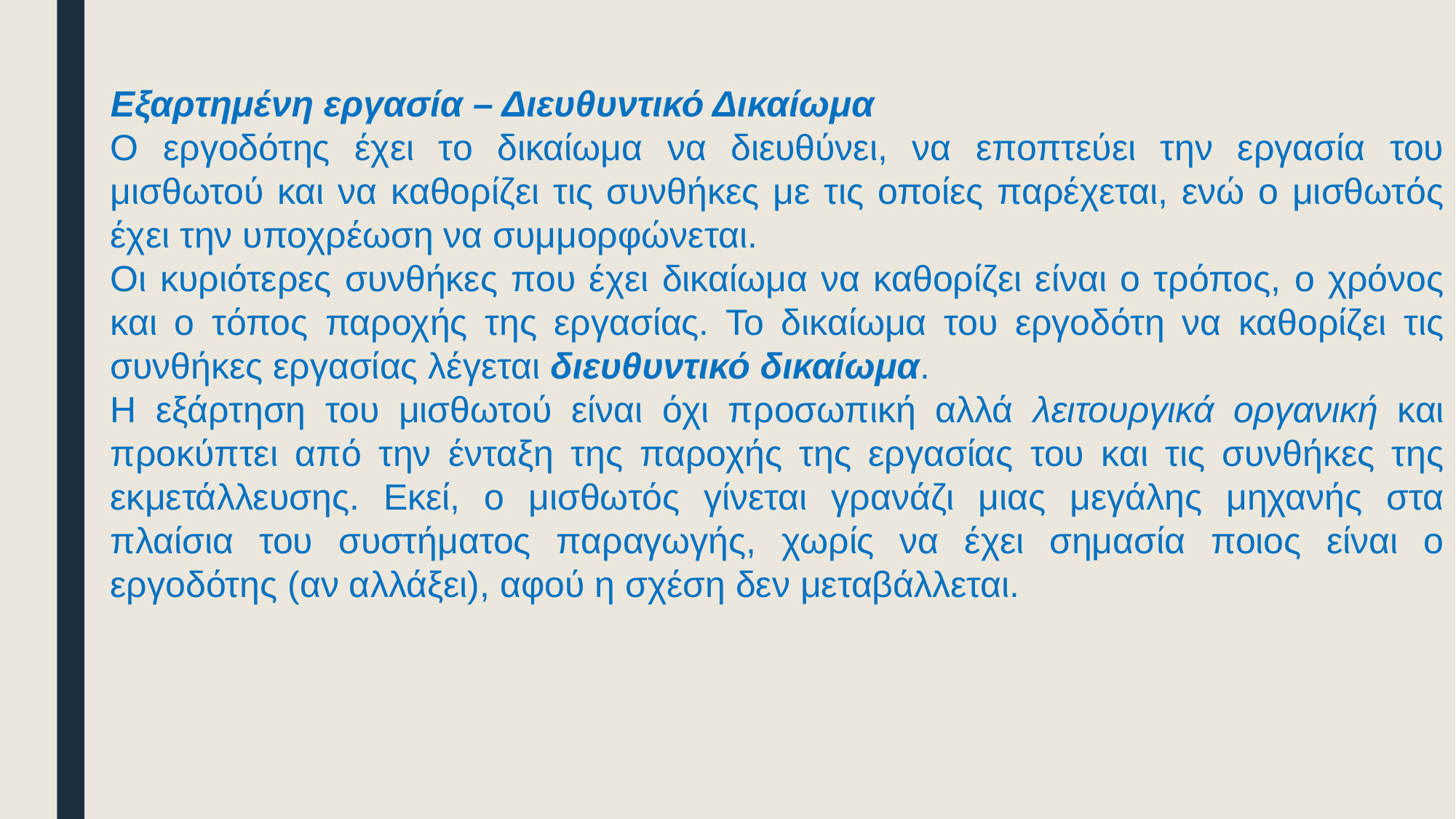

Εξαρτημένη εργασία – Διευθυντικό Δικαίωμα
Ο εργοδότης έχει το δικαίωμα να διευθύνει, να εποπτεύει την εργασία του μισθωτού και να καθορίζει τις συνθήκες με τις οποίες παρέχεται, ενώ ο μισθωτός έχει την υποχρέωση να συμμορφώνεται.
Οι κυριότερες συνθήκες που έχει δικαίωμα να καθορίζει είναι ο τρόπος, ο χρόνος και ο τόπος παροχής της εργασίας. Το δικαίωμα του εργοδότη να καθορίζει τις συνθήκες εργασίας λέγεται διευθυντικό δικαίωμα.
Η εξάρτηση του μισθωτού είναι όχι προσωπική αλλά λειτουργικά οργανική και προκύπτει από την ένταξη της παροχής της εργασίας του και τις συνθήκες της εκμετάλλευσης. Εκεί, ο μισθωτός γίνεται γρανάζι μιας μεγάλης μηχανής στα πλαίσια του συστήματος παραγωγής, χωρίς να έχει σημασία ποιος είναι ο εργοδότης (αν αλλάξει), αφού η σχέση δεν μεταβάλλεται.